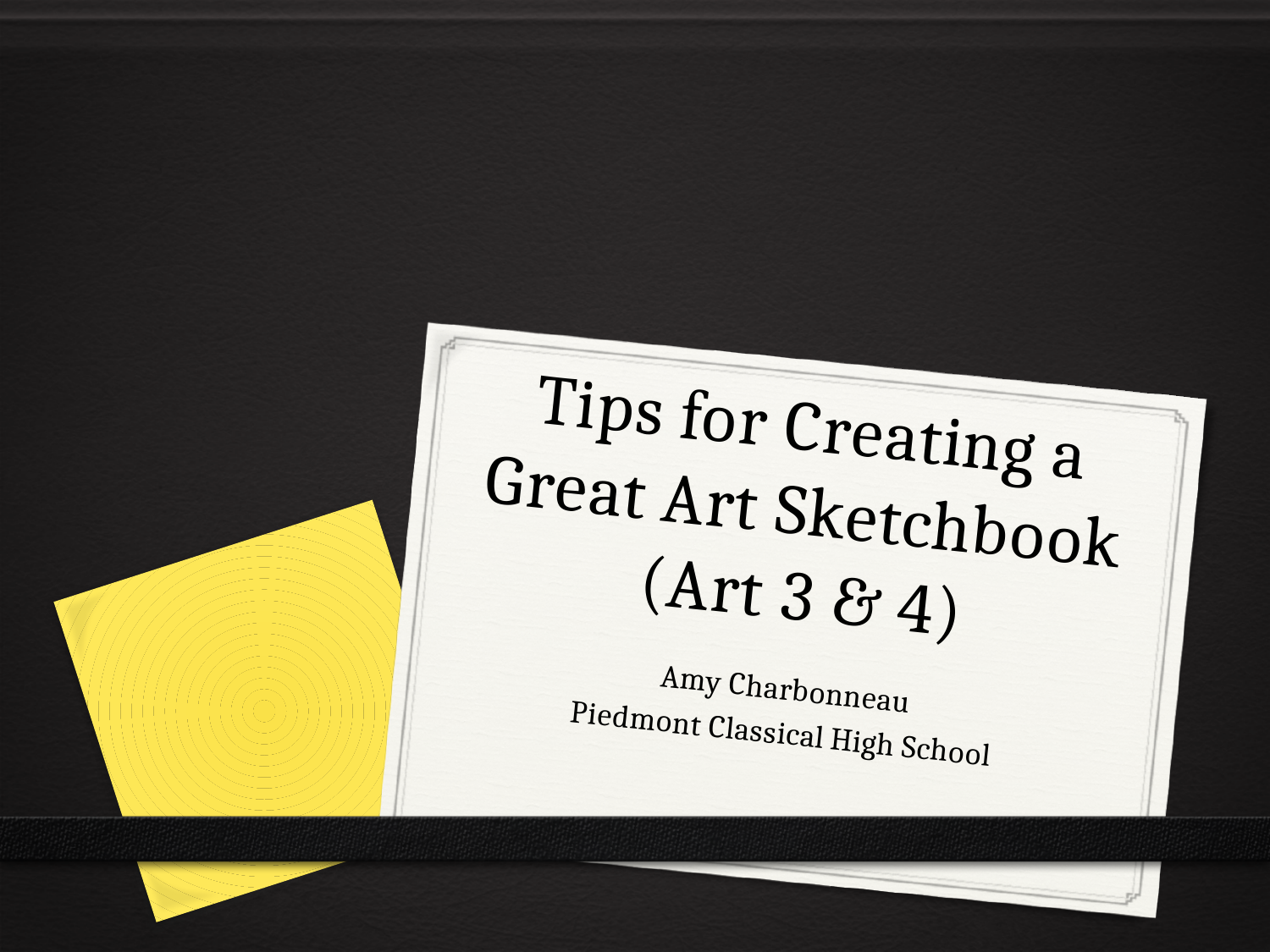

# Tips for Creating a Great Art Sketchbook  (Art 3 & 4)
Amy Charbonneau
Piedmont Classical High School